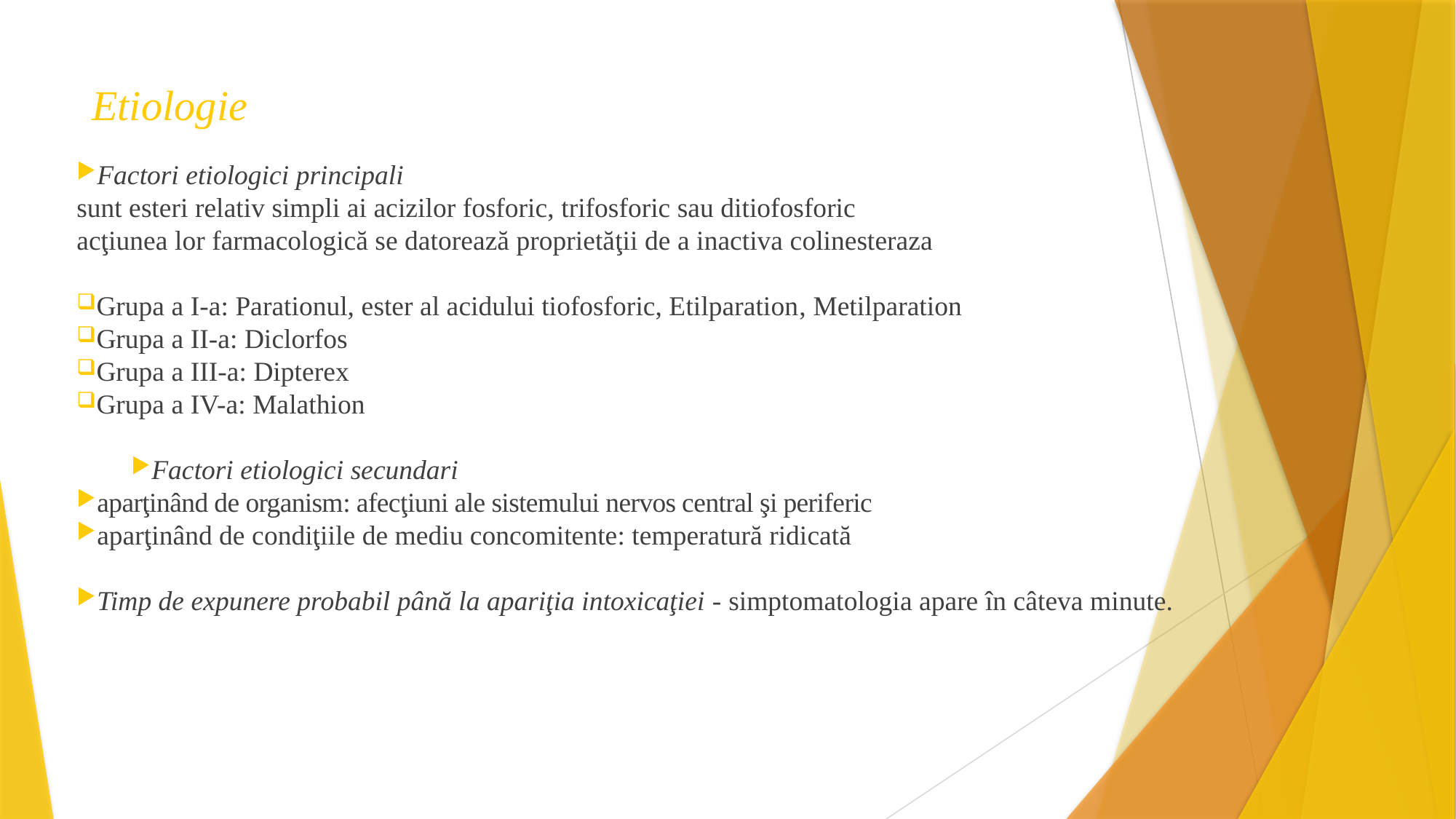

# Etiologie
Factori etiologici principali
sunt esteri relativ simpli ai acizilor fosforic, trifosforic sau ditiofosforic
acţiunea lor farmacologică se datorează proprietăţii de a inactiva colinesteraza

Grupa a I-a: Parationul, ester al acidului tiofosforic, Etilparation, Metilparation
Grupa a II-a: Diclorfos
Grupa a III-a: Dipterex
Grupa a IV-a: Malathion

Factori etiologici secundari
aparţinând de organism: afecţiuni ale sistemului nervos central şi periferic
aparţinând de condiţiile de mediu concomitente: temperatură ridicată

Timp de expunere probabil până la apariţia intoxicaţiei - simptomatologia apare în câteva minute.